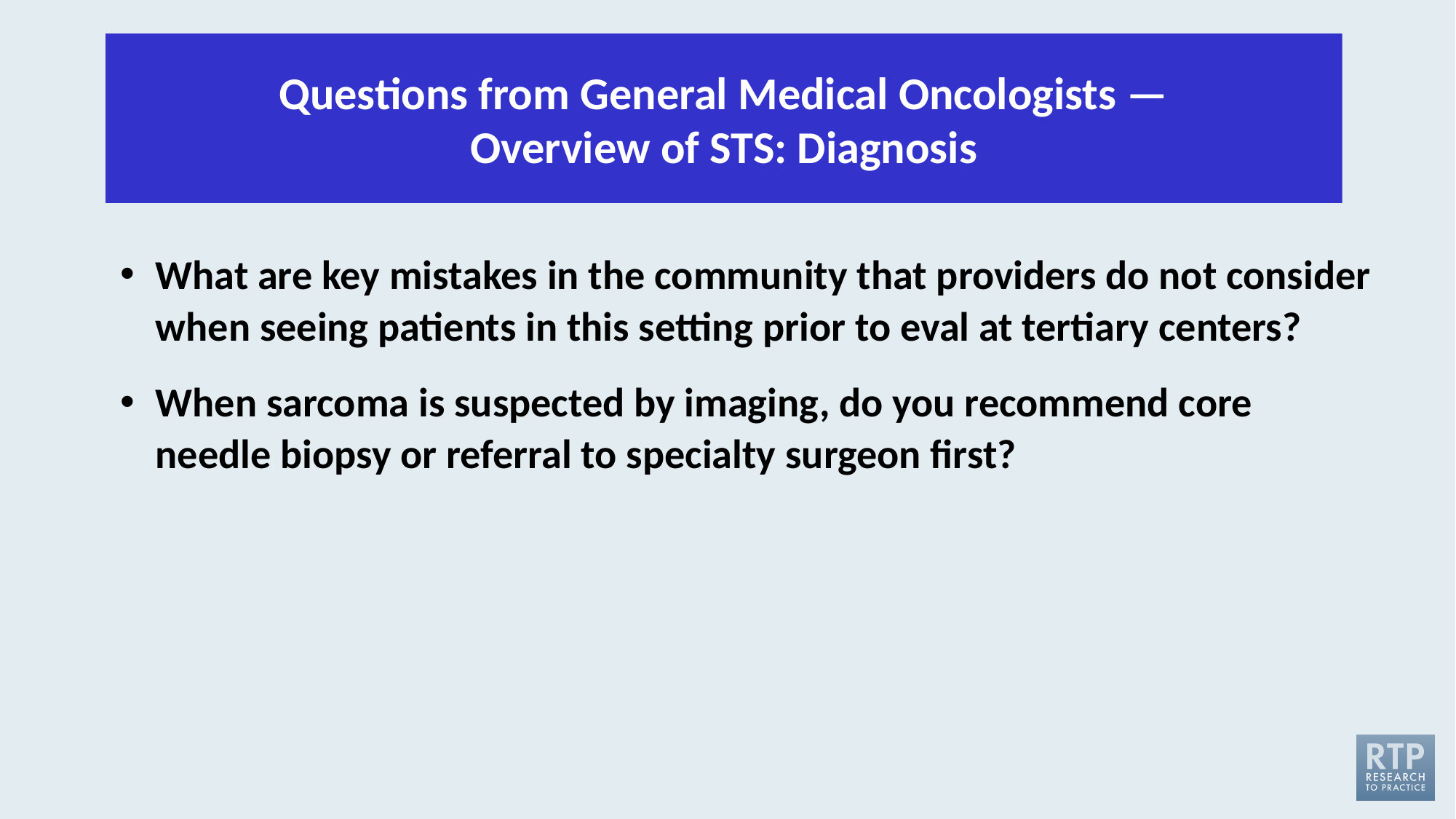

Questions from General Medical Oncologists —
Overview of STS: Diagnosis
What are key mistakes in the community that providers do not consider when seeing patients in this setting prior to eval at tertiary centers?
When sarcoma is suspected by imaging, do you recommend core needle biopsy or referral to specialty surgeon first?